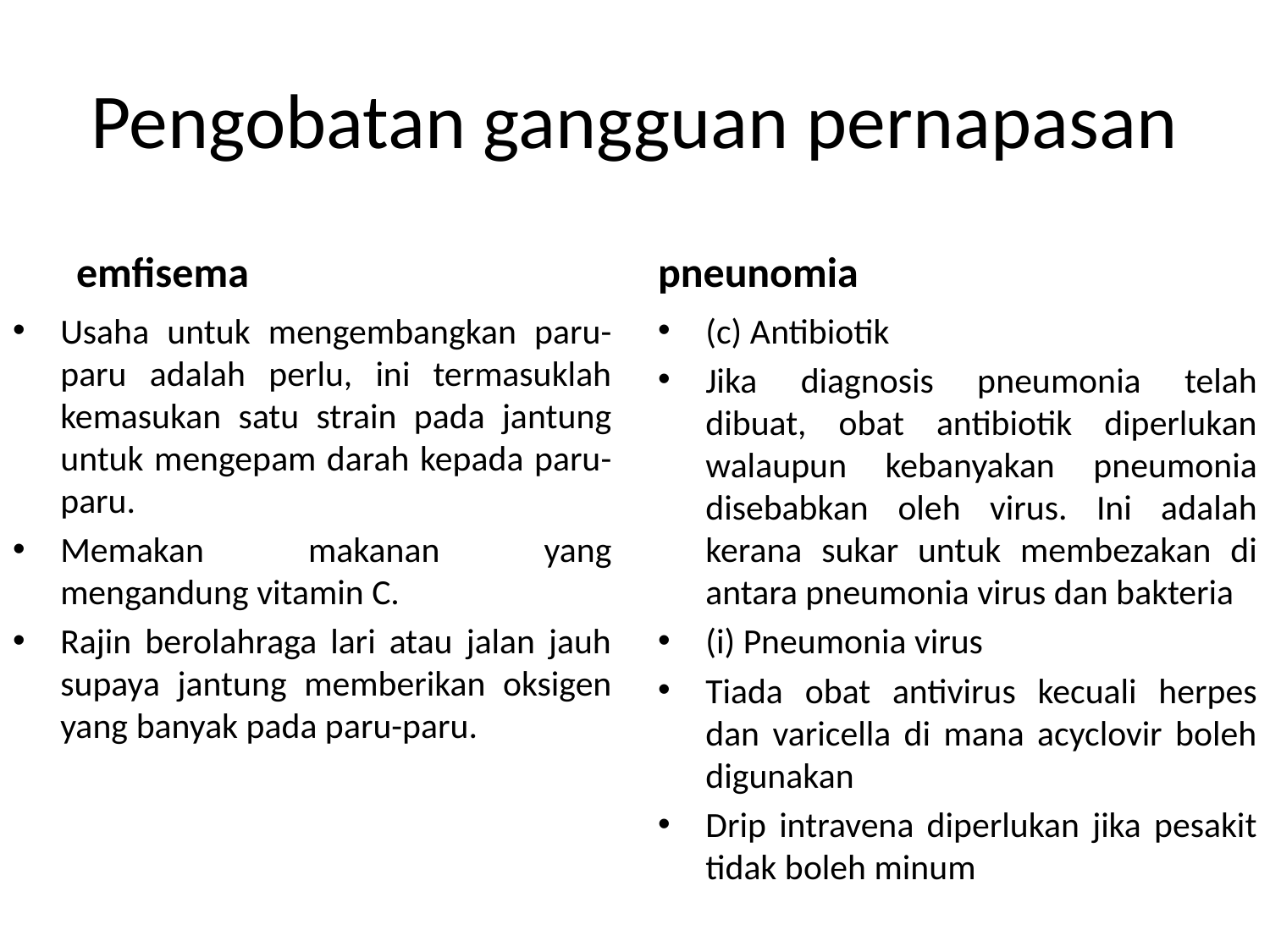

# Pengobatan gangguan pernapasan
emfisema
pneunomia
Usaha untuk mengembangkan paru-paru adalah perlu, ini termasuklah kemasukan satu strain pada jantung untuk mengepam darah kepada paru-paru.
Memakan makanan yang mengandung vitamin C.
Rajin berolahraga lari atau jalan jauh supaya jantung memberikan oksigen yang banyak pada paru-paru.
(c) Antibiotik
Jika diagnosis pneumonia telah dibuat, obat antibiotik diperlukan walaupun kebanyakan pneumonia disebabkan oleh virus. Ini adalah kerana sukar untuk membezakan di antara pneumonia virus dan bakteria
(i) Pneumonia virus
Tiada obat antivirus kecuali herpes dan varicella di mana acyclovir boleh digunakan
Drip intravena diperlukan jika pesakit tidak boleh minum